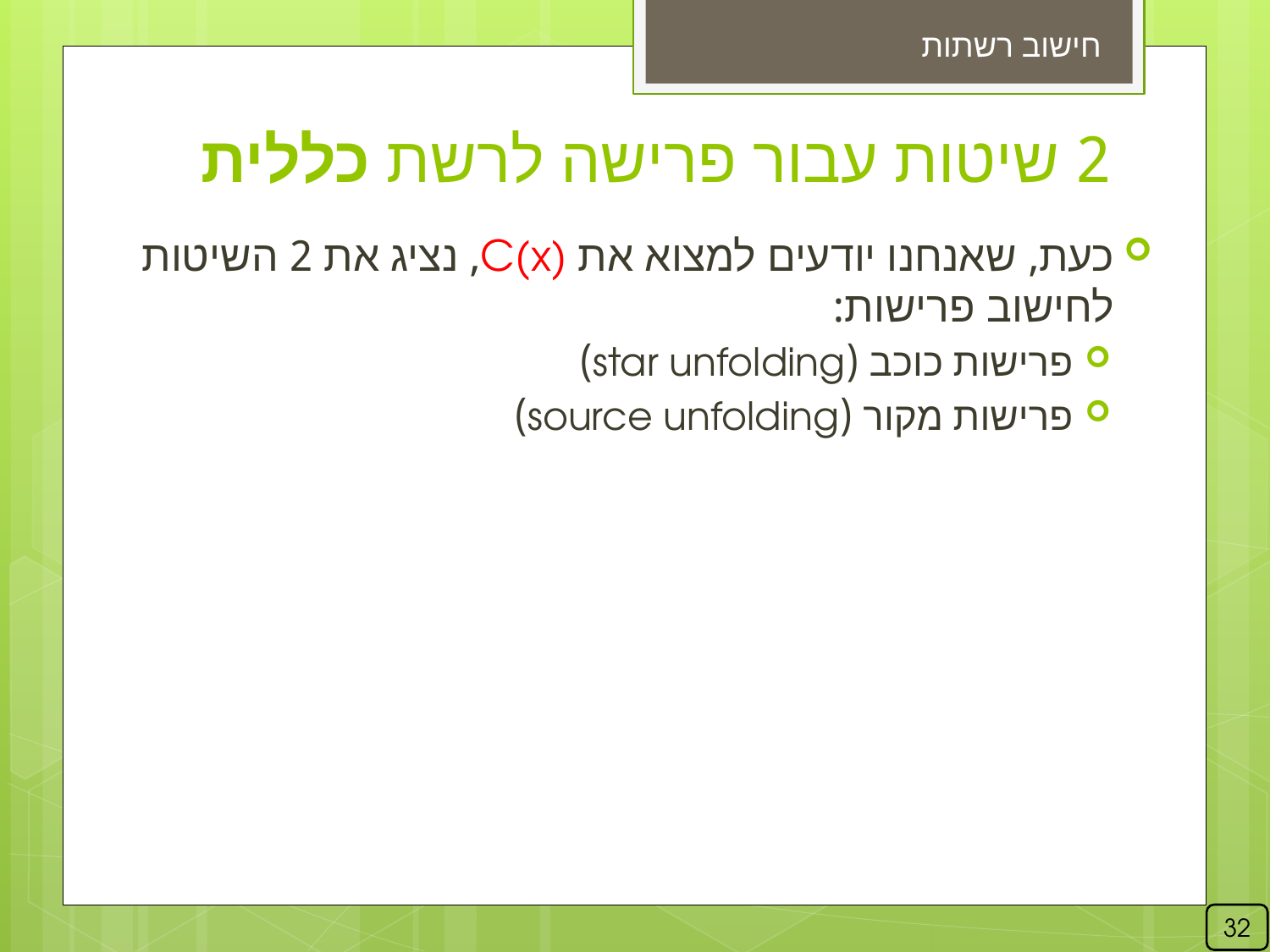

חישוב רשתות
# 2 שיטות עבור פרישה לרשת כללית
כעת, שאנחנו יודעים למצוא את C(x), נציג את 2 השיטות לחישוב פרישות:
פרישות כוכב (star unfolding)
פרישות מקור (source unfolding)